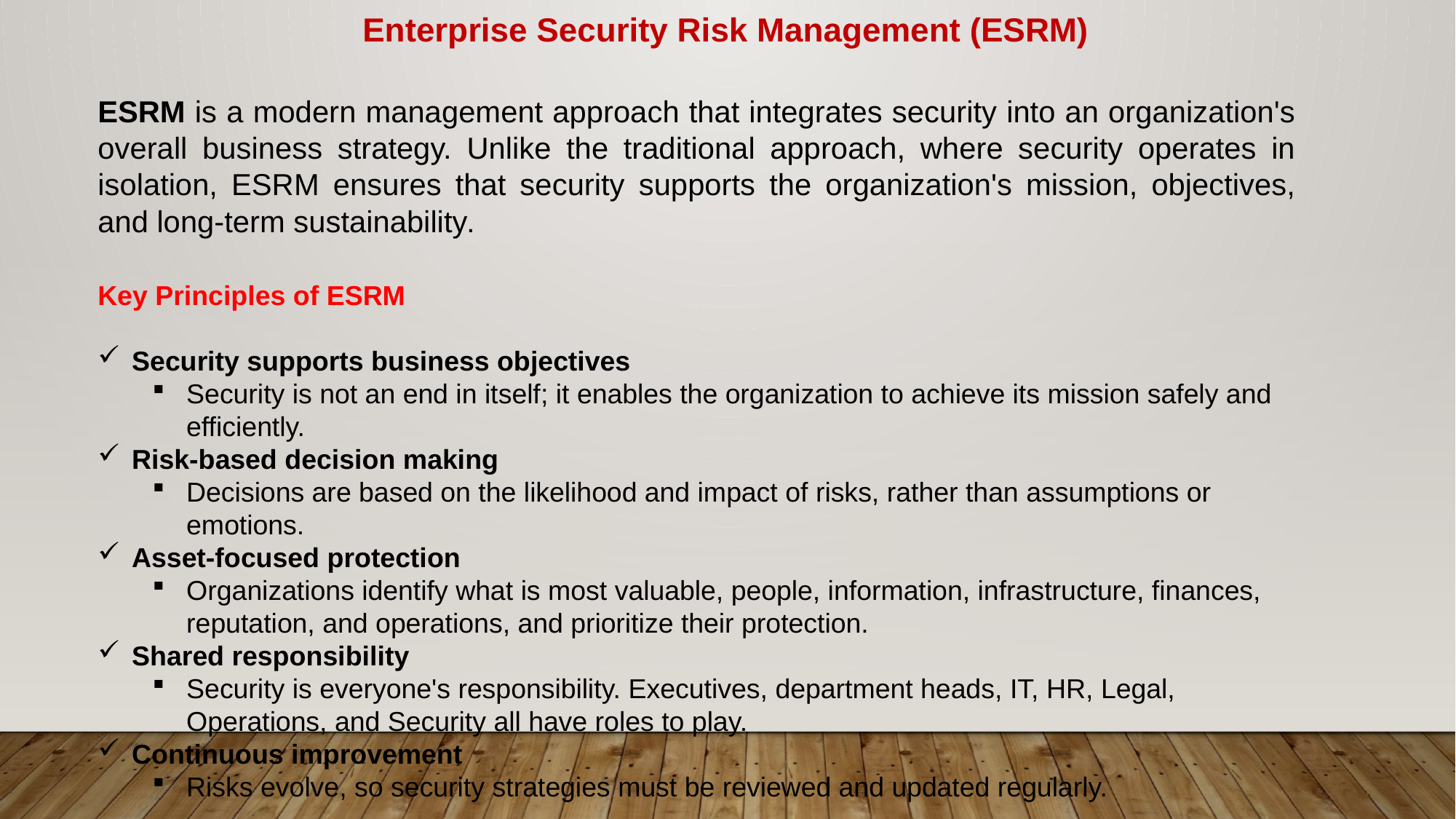

Enterprise Security Risk Management (ESRM)

ESRM is a modern management approach that integrates security into an organization's overall business strategy. Unlike the traditional approach, where security operates in isolation, ESRM ensures that security supports the organization's mission, objectives, and long-term sustainability.

Key Principles of ESRM

Security supports business objectives
Security is not an end in itself; it enables the organization to achieve its mission safely and efficiently.
Risk-based decision making
Decisions are based on the likelihood and impact of risks, rather than assumptions or emotions.
Asset-focused protection
Organizations identify what is most valuable, people, information, infrastructure, finances, reputation, and operations, and prioritize their protection.
Shared responsibility
Security is everyone's responsibility. Executives, department heads, IT, HR, Legal, Operations, and Security all have roles to play.
Continuous improvement
Risks evolve, so security strategies must be reviewed and updated regularly.